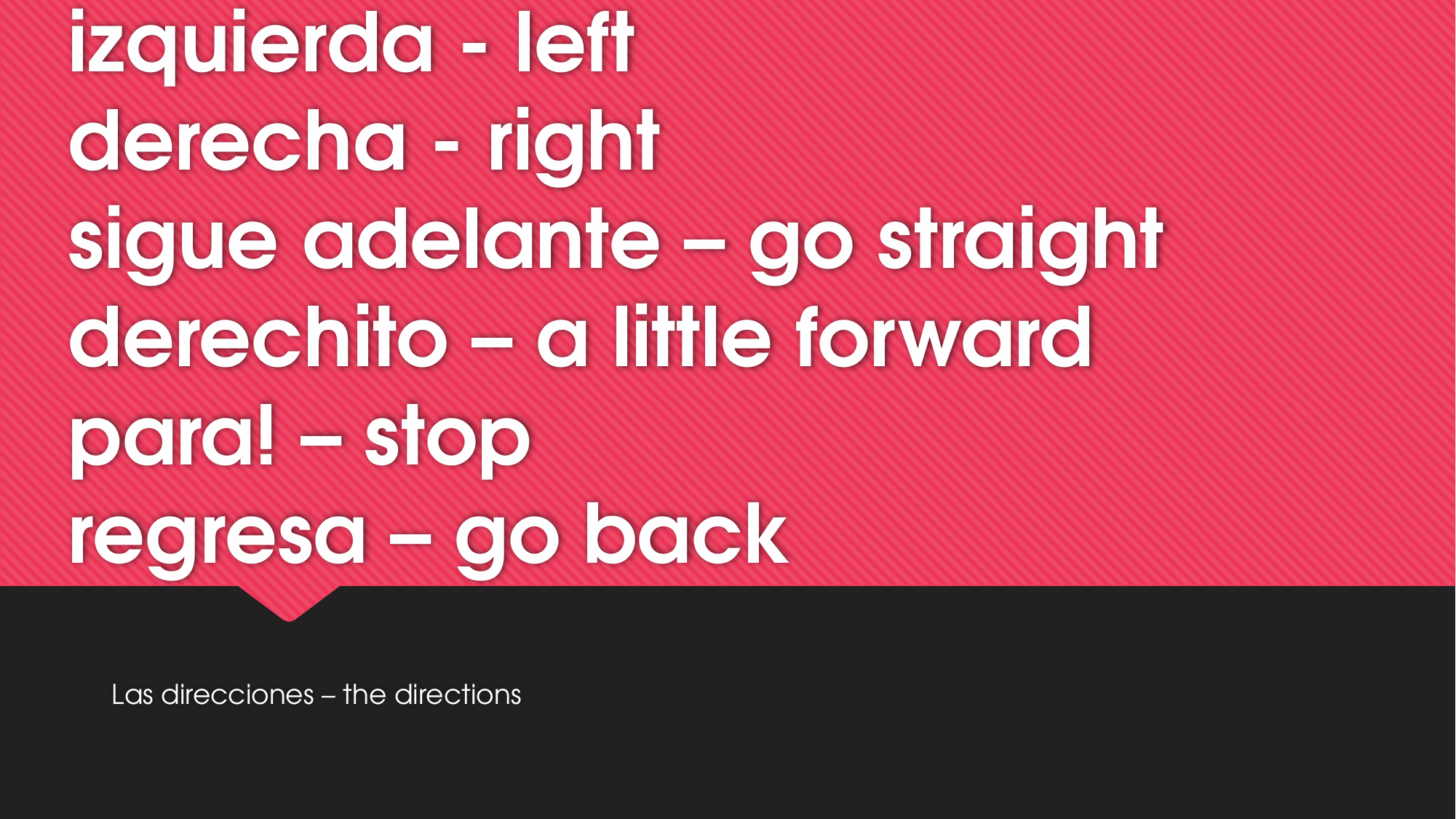

# izquierda - left derecha - right sigue adelante – go straight derechito – a little forward para! – stop regresa – go back
Las direcciones – the directions